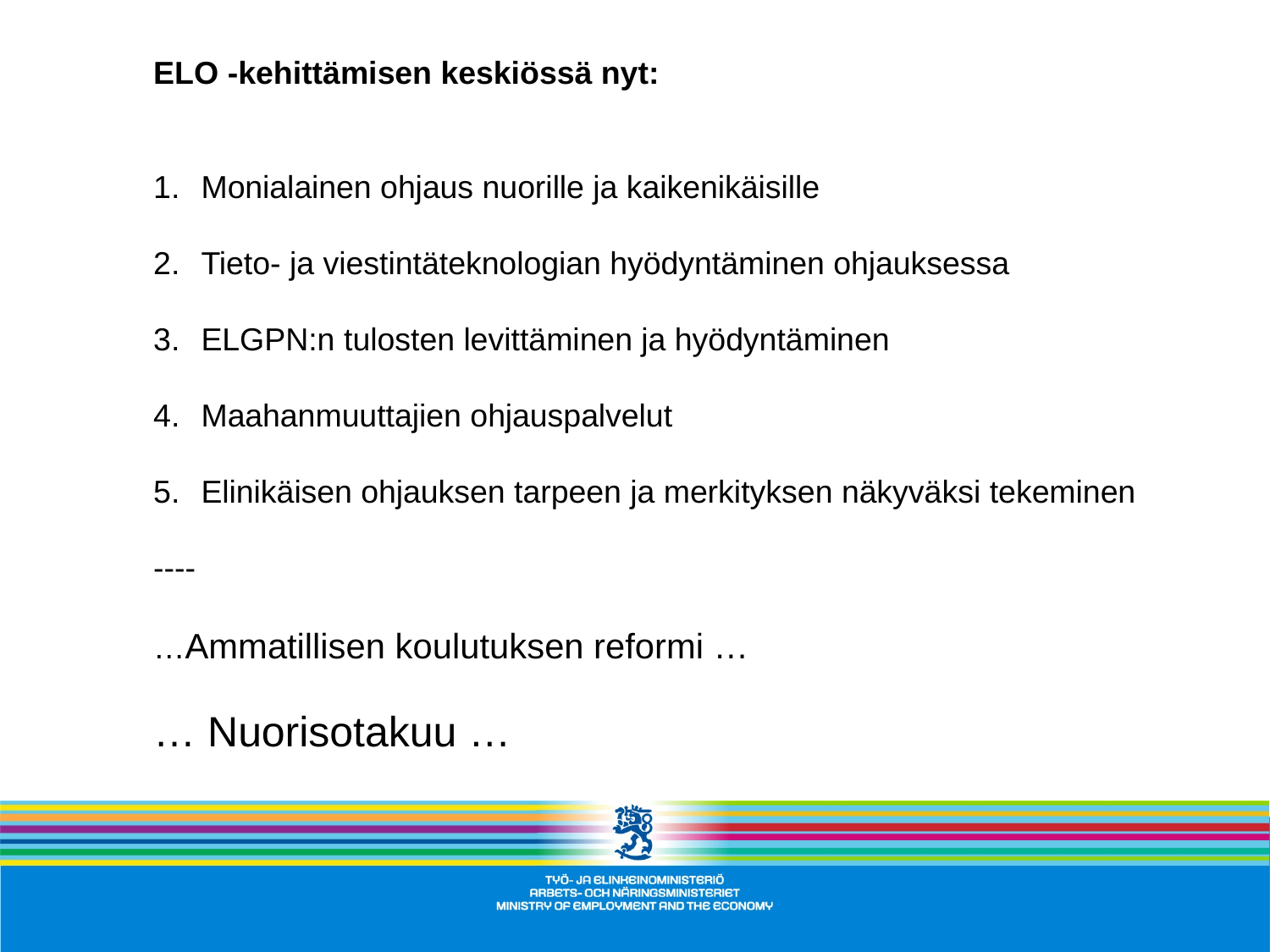

ELO -kehittämisen keskiössä nyt:

Monialainen ohjaus nuorille ja kaikenikäisille

Tieto- ja viestintäteknologian hyödyntäminen ohjauksessa

ELGPN:n tulosten levittäminen ja hyödyntäminen

Maahanmuuttajien ohjauspalvelut

Elinikäisen ohjauksen tarpeen ja merkityksen näkyväksi tekeminen

----

…Ammatillisen koulutuksen reformi …

… Nuorisotakuu …